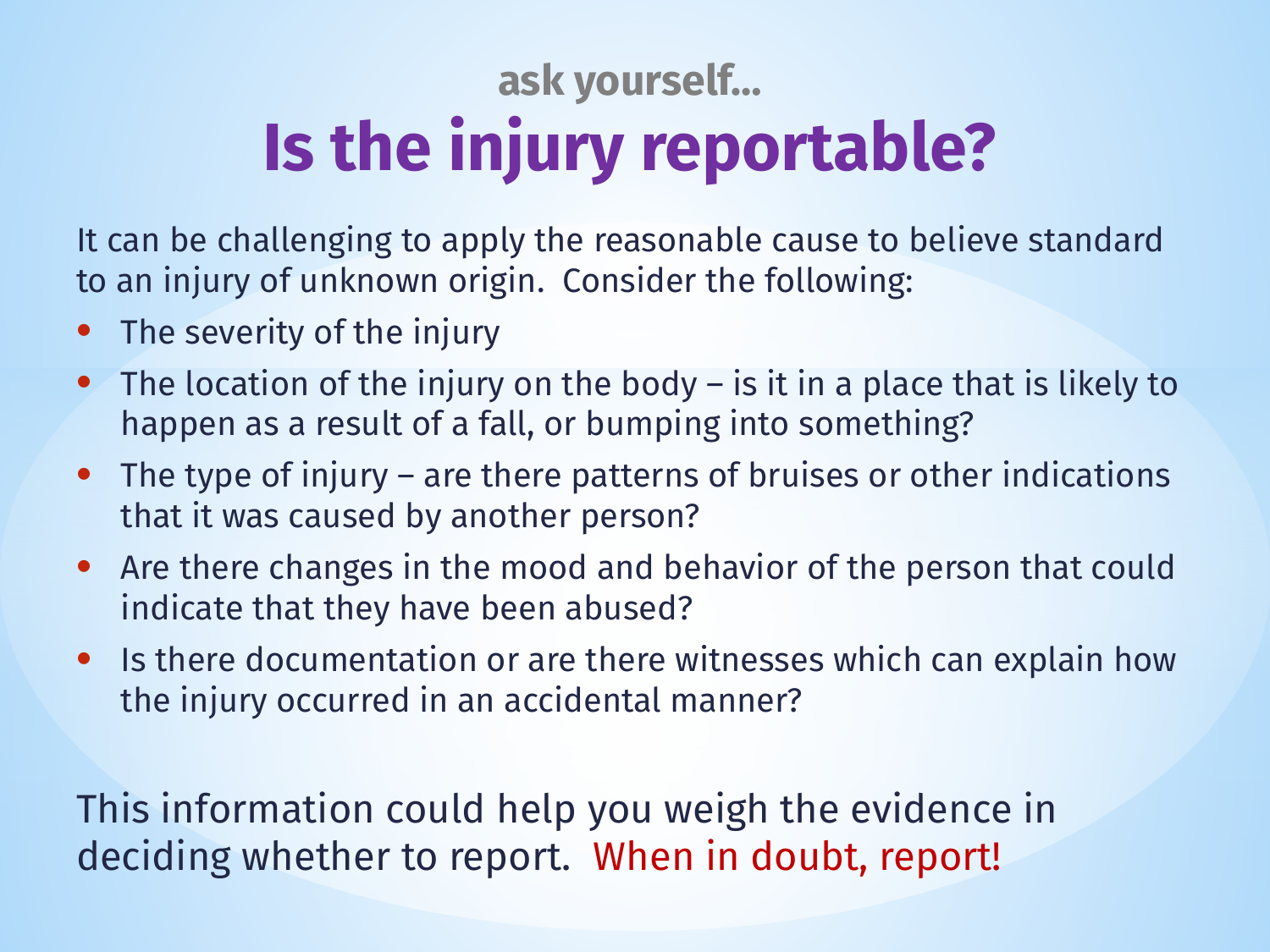

# ask yourself… Is the injury reportable?
It can be challenging to apply the reasonable cause to believe standard to an injury of unknown origin.  Consider the following:
The severity of the injury
The location of the injury on the body – is it in a place that is likely to happen as a result of a fall, or bumping into something?
The type of injury – are there patterns of bruises or other indications that it was caused by another person?
Are there changes in the mood and behavior of the person that could indicate that they have been abused?
Is there documentation or are there witnesses which can explain how the injury occurred in an accidental manner?

This information could help you weigh the evidence in deciding whether to report.  When in doubt, report!